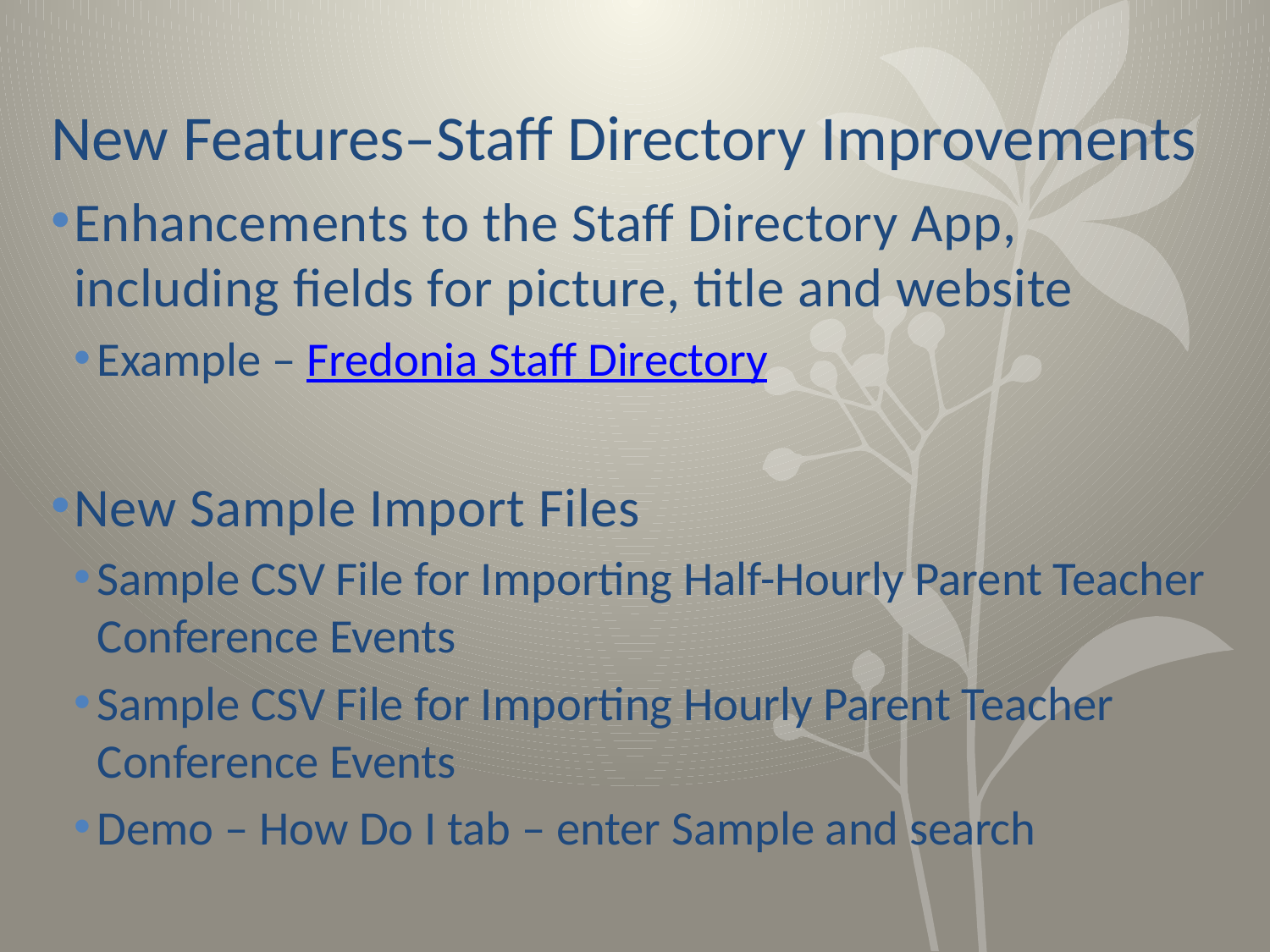

# New Features–Staff Directory Improvements
Enhancements to the Staff Directory App, including fields for picture, title and website
Example – Fredonia Staff Directory

New Sample Import Files
Sample CSV File for Importing Half-Hourly Parent Teacher Conference Events
Sample CSV File for Importing Hourly Parent Teacher Conference Events
Demo – How Do I tab – enter Sample and search